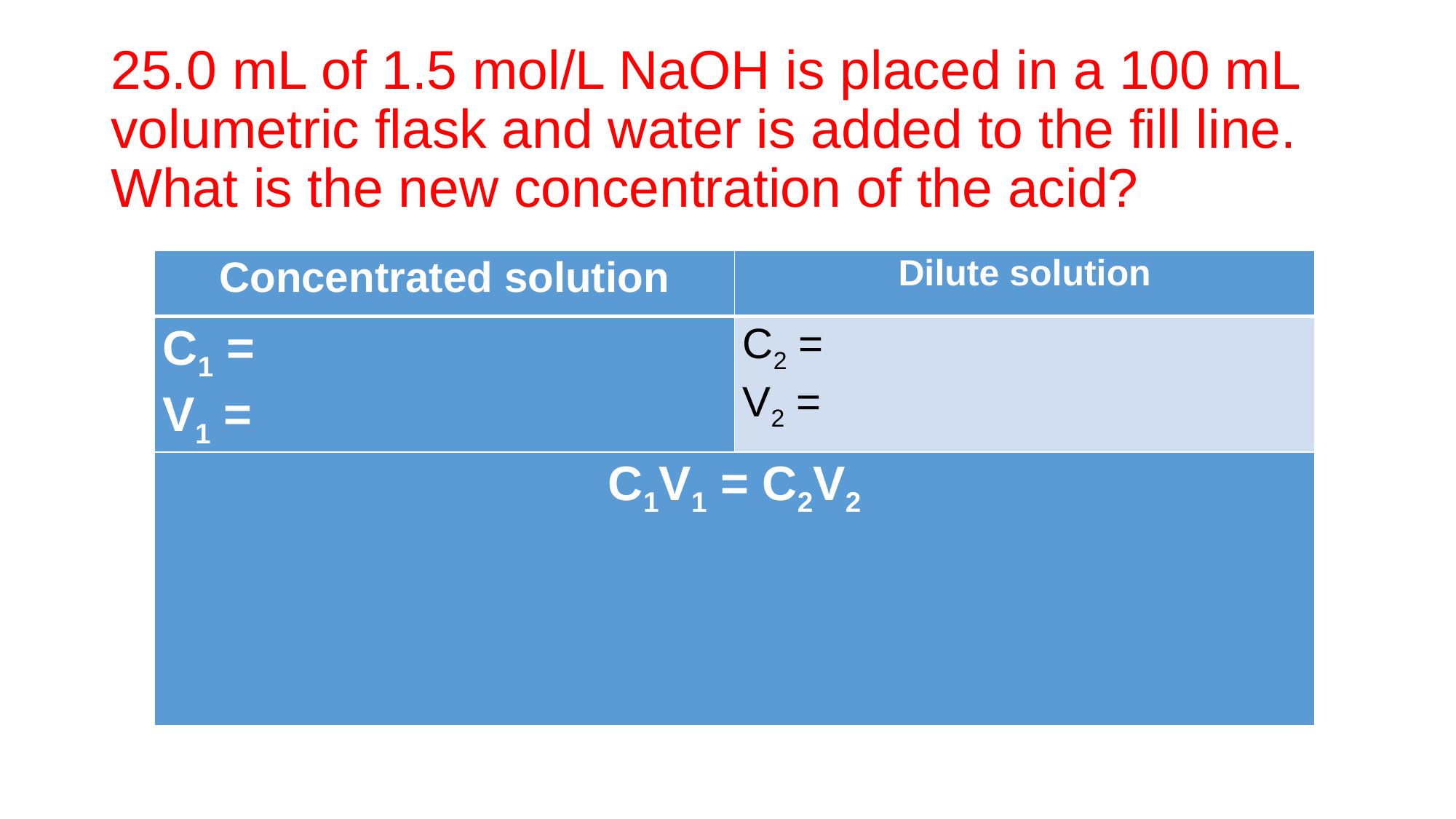

# 25.0 mL of 1.5 mol/L NaOH is placed in a 100 mL volumetric flask and water is added to the fill line. What is the new concentration of the acid?
| Concentrated solution | Dilute solution |
| --- | --- |
| C1 = V1 = | C2 = V2 = |
| C1V1 = C2V2 |  |